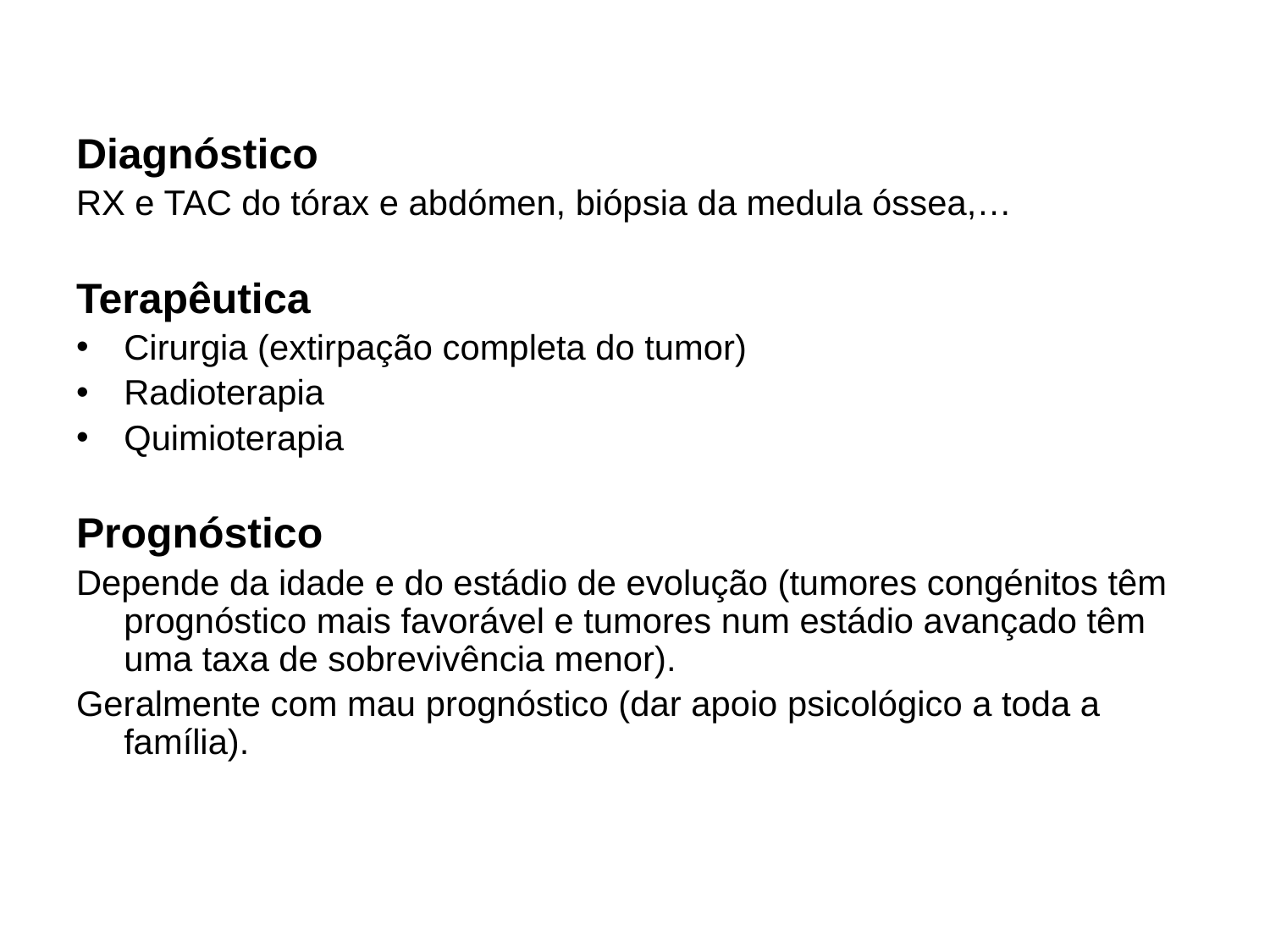

Diagnóstico
RX e TAC do tórax e abdómen, biópsia da medula óssea,…

Terapêutica
Cirurgia (extirpação completa do tumor)
Radioterapia
Quimioterapia

Prognóstico
Depende da idade e do estádio de evolução (tumores congénitos têm prognóstico mais favorável e tumores num estádio avançado têm uma taxa de sobrevivência menor).
Geralmente com mau prognóstico (dar apoio psicológico a toda a família).